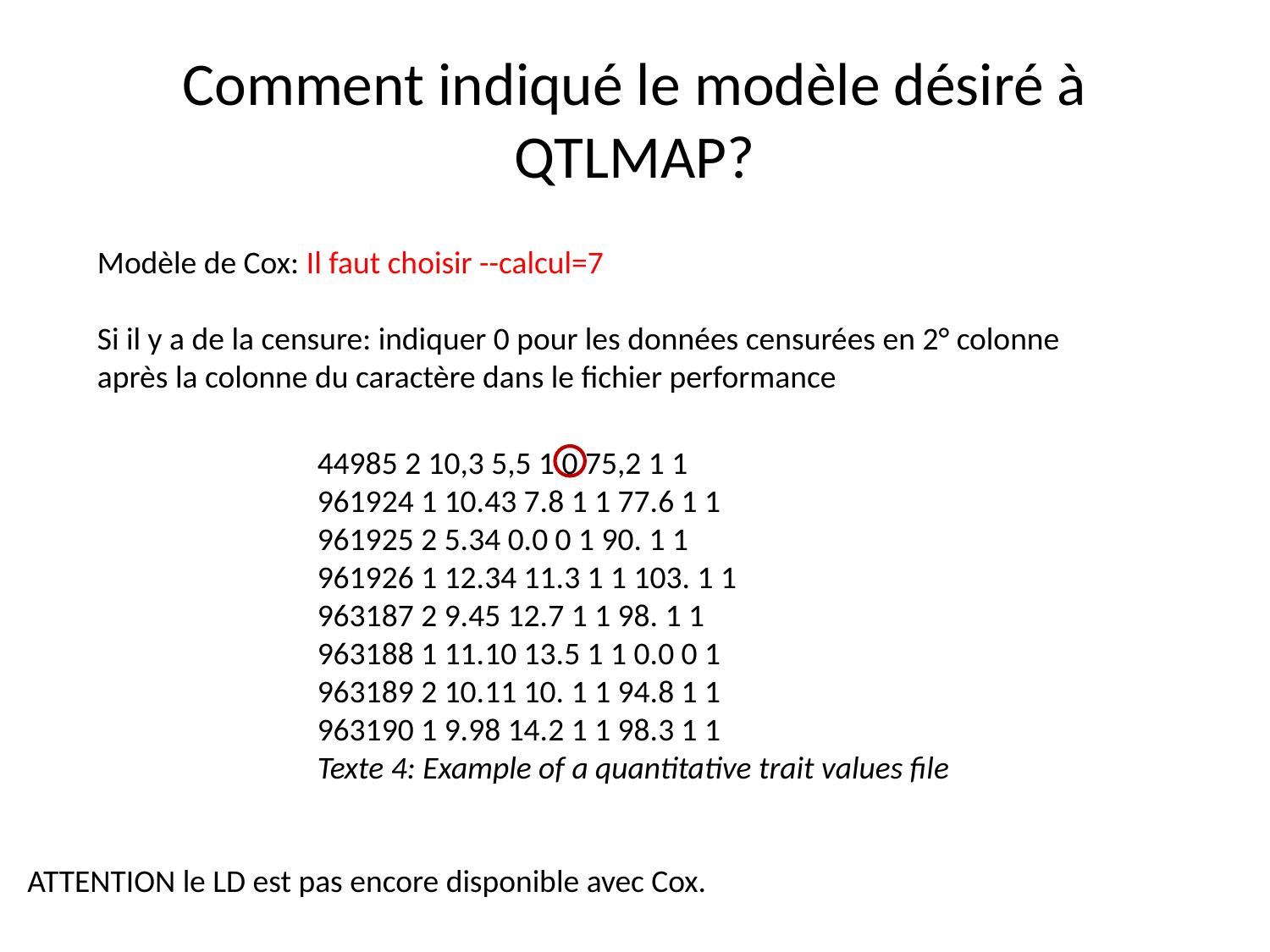

# Comment indiqué le modèle désiré à QTLMAP?
Modèle de Cox: Il faut choisir --calcul=7

Si il y a de la censure: indiquer 0 pour les données censurées en 2° colonne après la colonne du caractère dans le fichier performance

44985 2 10,3 5,5 1 0 75,2 1 1
961924 1 10.43 7.8 1 1 77.6 1 1
961925 2 5.34 0.0 0 1 90. 1 1
961926 1 12.34 11.3 1 1 103. 1 1
963187 2 9.45 12.7 1 1 98. 1 1
963188 1 11.10 13.5 1 1 0.0 0 1
963189 2 10.11 10. 1 1 94.8 1 1
963190 1 9.98 14.2 1 1 98.3 1 1
Texte 4: Example of a quantitative trait values file

ATTENTION le LD est pas encore disponible avec Cox.